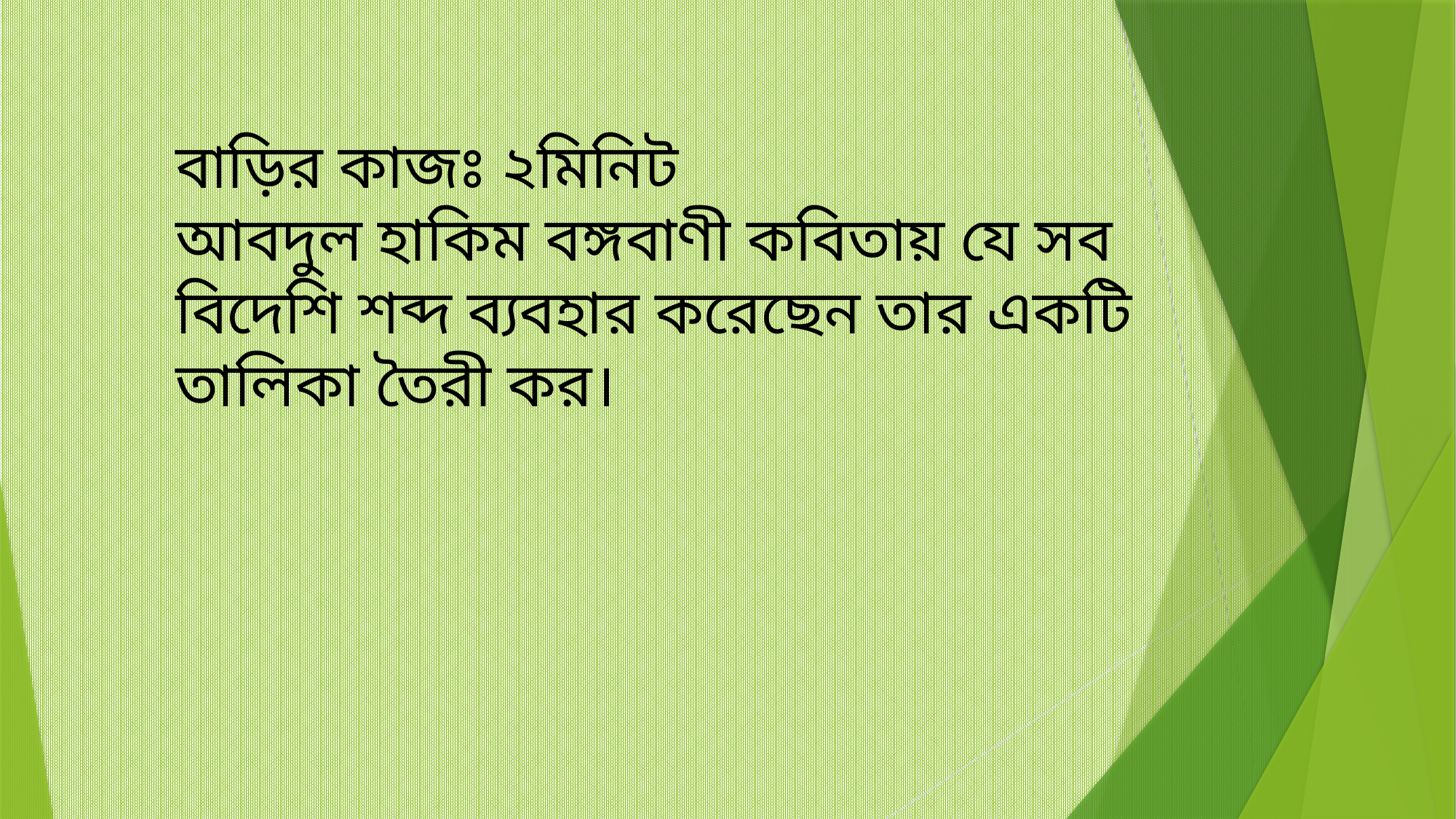

বাড়ির কাজঃ ২মিনিট
আবদুল হাকিম বঙ্গবাণী কবিতায় যে সব
বিদেশি শব্দ ব্যবহার করেছেন তার একটি
তালিকা তৈরী কর।